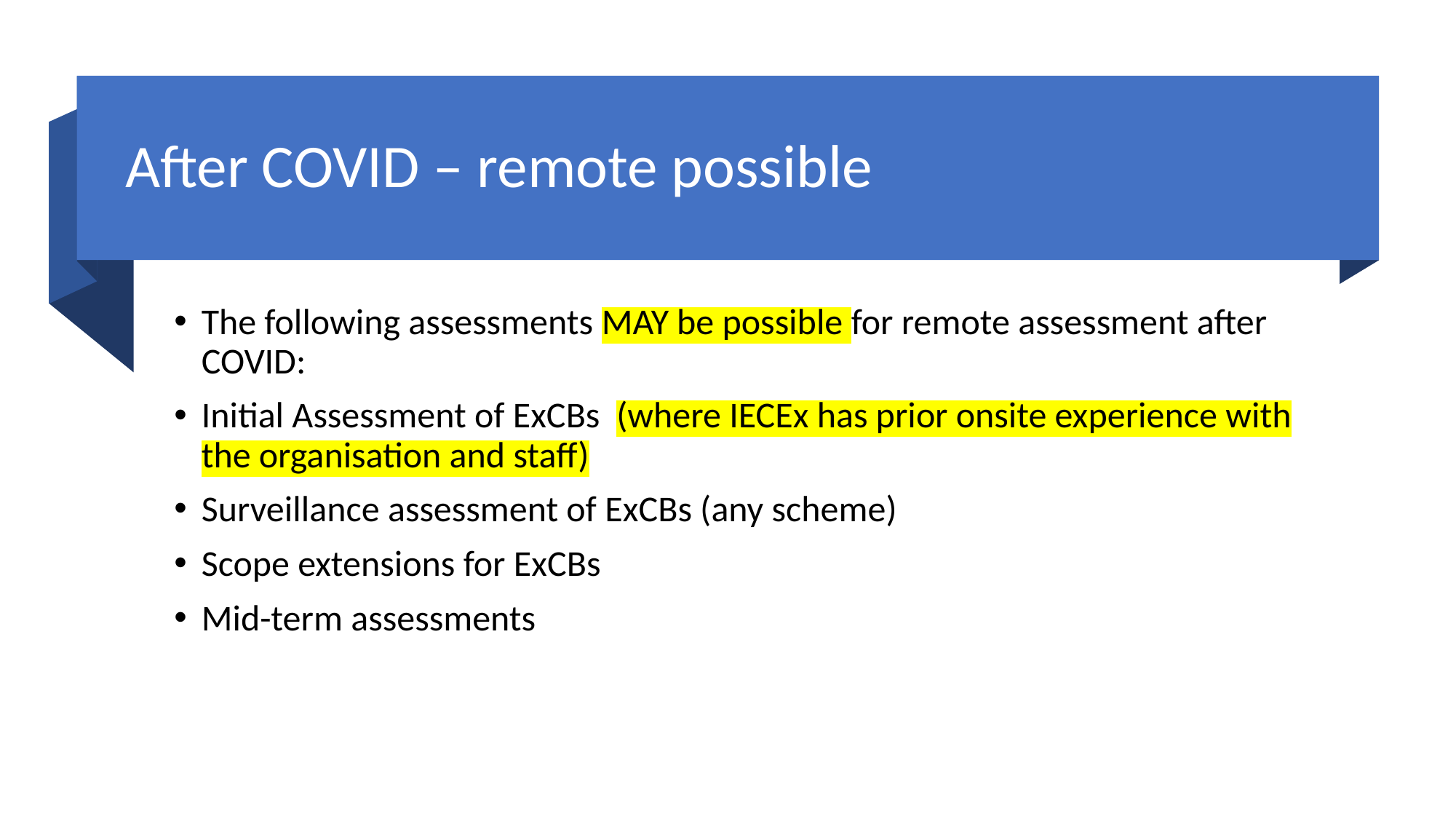

# After COVID – remote possible

The following assessments MAY be possible for remote assessment after COVID:
Initial Assessment of ExCBs  (where IECEx has prior onsite experience with the organisation and staff)
Surveillance assessment of ExCBs (any scheme)
Scope extensions for ExCBs
Mid-term assessments